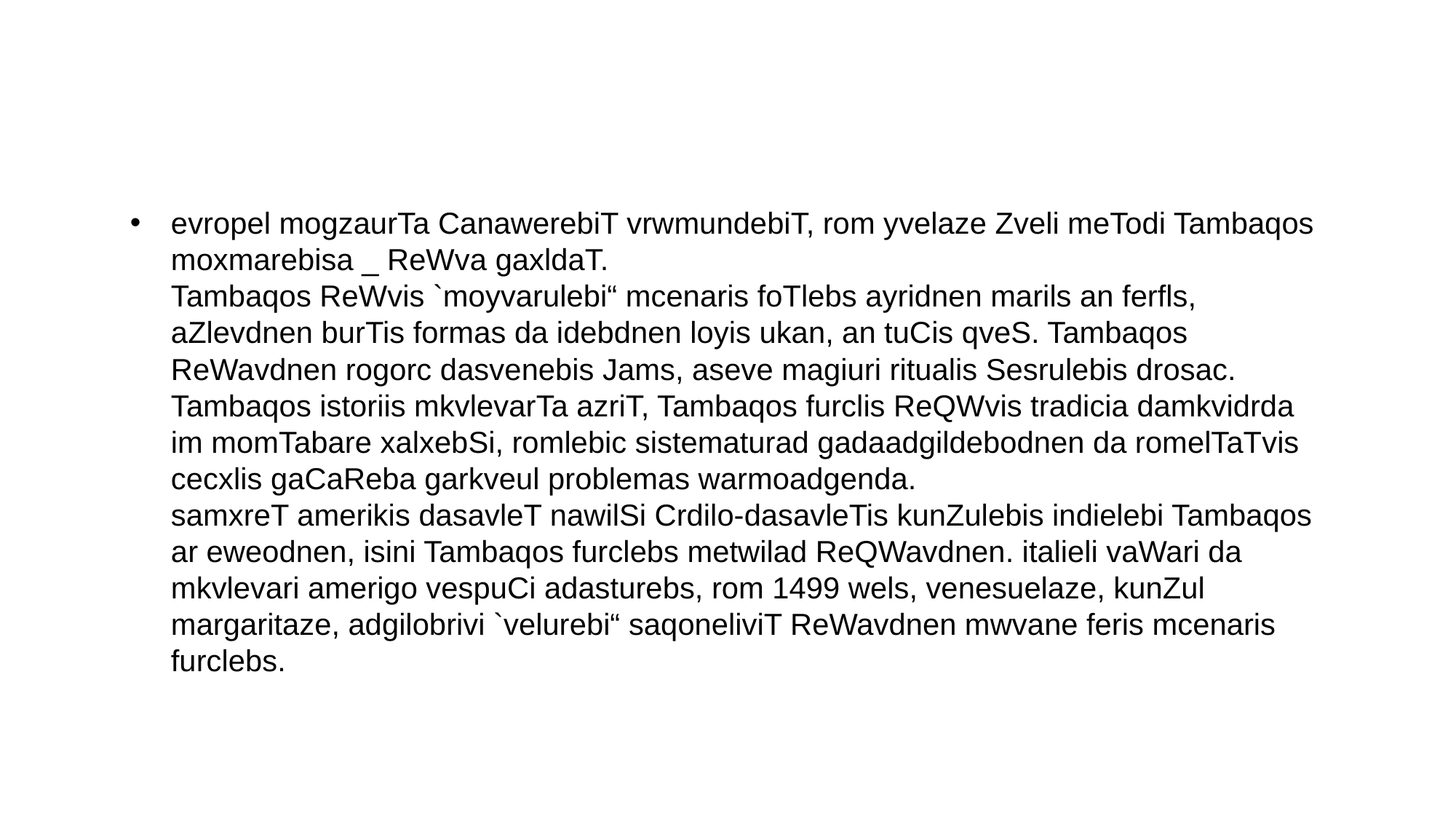

# evropel mogzaurTa CanawerebiT vrwmundebiT, rom yvelaze Zveli meTodi Tambaqos moxmarebisa _ ReWva gaxldaT. Tambaqos ReWvis `moyvarulebi“ mcenaris foTlebs ayridnen marils an ferfls, aZlevdnen burTis formas da idebdnen loyis ukan, an tuCis qveS. Tambaqos ReWavdnen rogorc dasvenebis Jams, aseve magiuri ritualis Sesrulebis drosac. Tambaqos istoriis mkvlevarTa azriT, Tambaqos furclis ReQWvis tradicia damkvidrda im momTabare xalxebSi, romlebic sistematurad gadaadgildebodnen da romelTaTvis cecxlis gaCaReba garkveul problemas warmoadgenda. samxreT amerikis dasavleT nawilSi Crdilo-dasavleTis kunZulebis indielebi Tambaqos ar eweodnen, isini Tambaqos furclebs metwilad ReQWavdnen. italieli vaWari da mkvlevari amerigo vespuCi adasturebs, rom 1499 wels, venesuelaze, kunZul margaritaze, adgilobrivi `velurebi“ saqoneliviT ReWavdnen mwvane feris mcenaris furclebs.